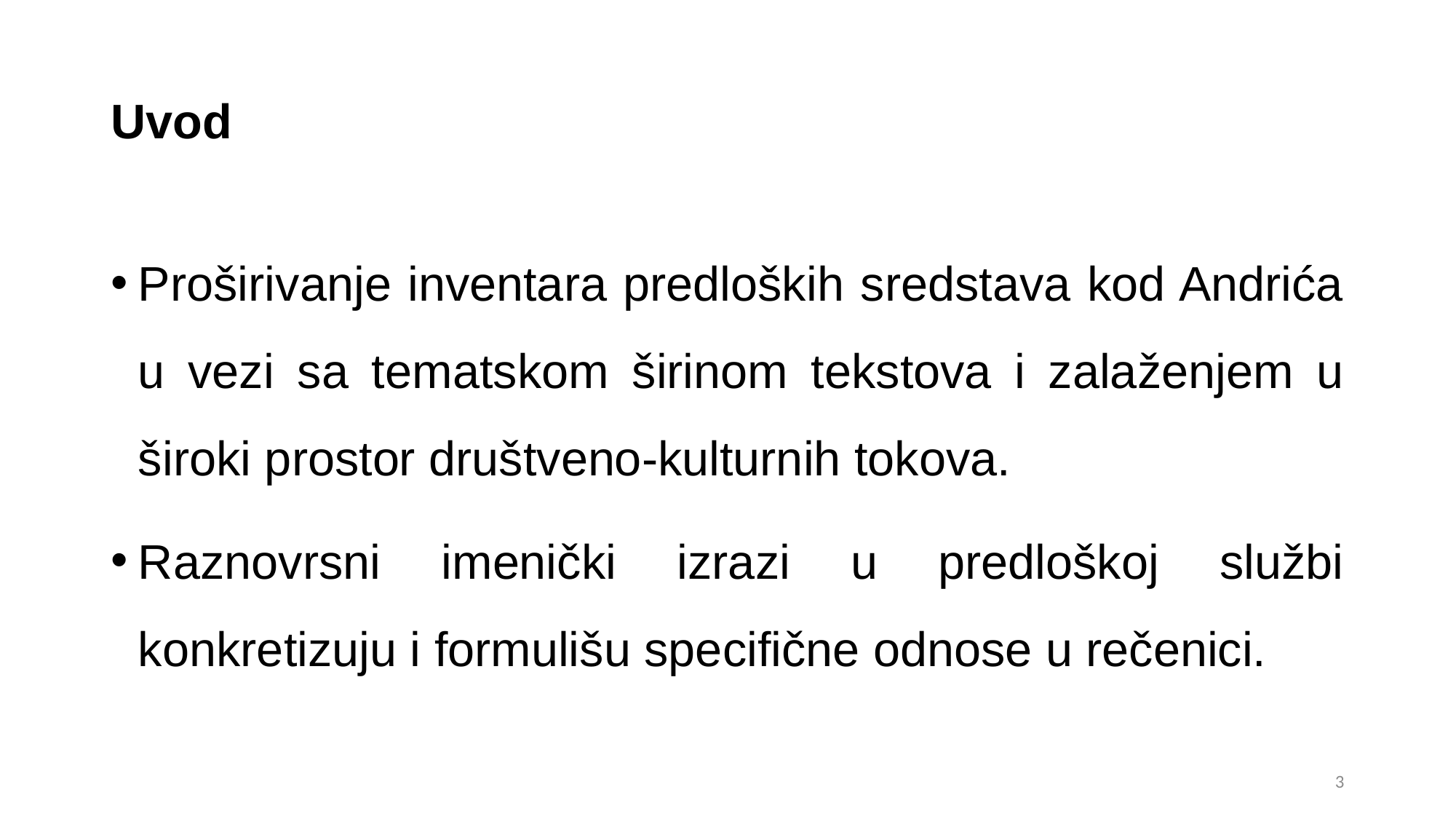

# Uvod
Proširivanje inventara predloških sredstava kod Andrića u vezi sa tematskom širinom tekstova i zalaženjem u široki prostor društveno-kulturnih tokova.
Raznovrsni imenički izrazi u predloškoj službi konkretizuju i formulišu specifične odnose u rečenici.
3